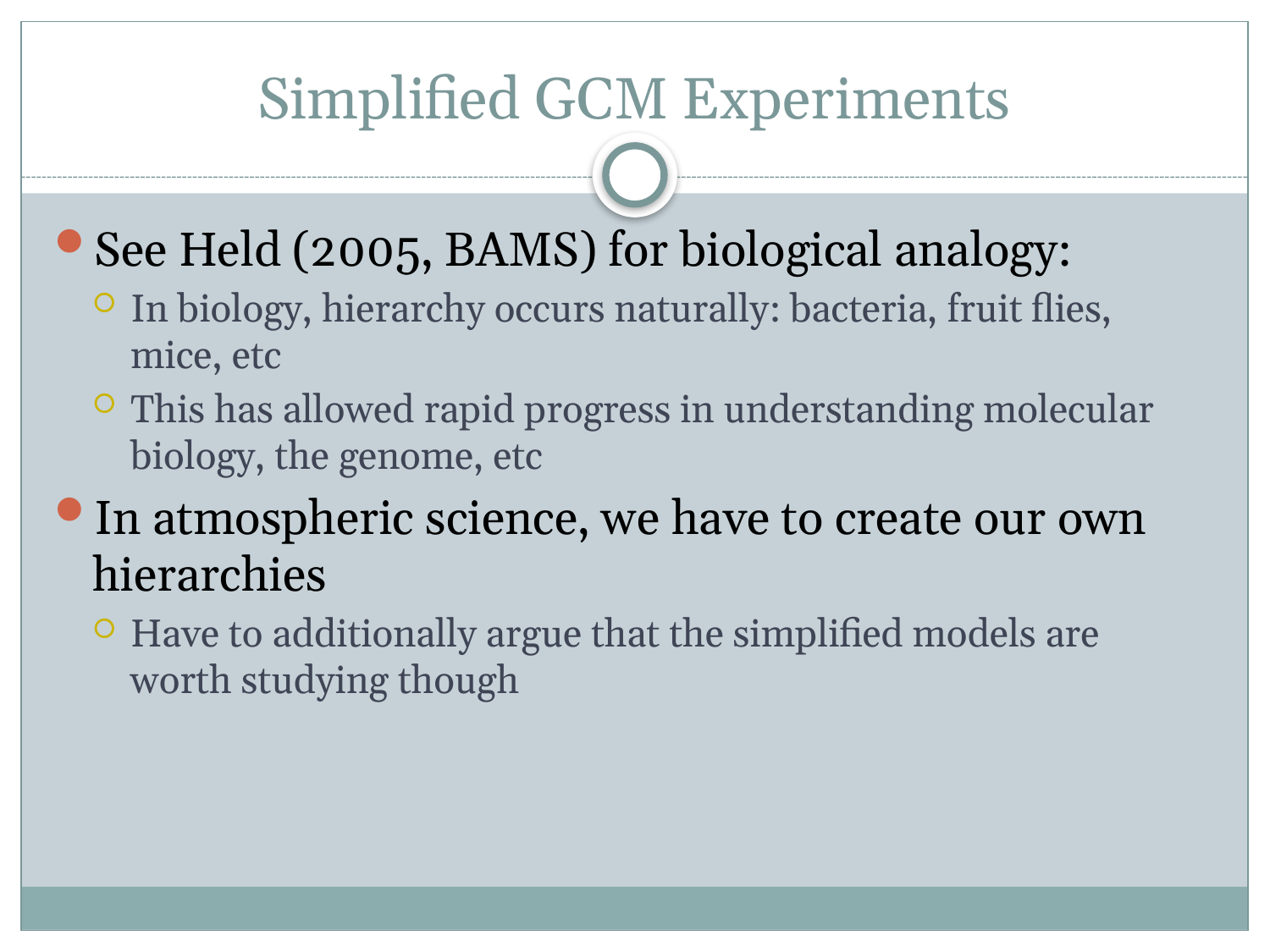

# Simplified GCM Experiments
See Held (2005, BAMS) for biological analogy:
In biology, hierarchy occurs naturally: bacteria, fruit flies, mice, etc
This has allowed rapid progress in understanding molecular biology, the genome, etc
In atmospheric science, we have to create our own hierarchies
Have to additionally argue that the simplified models are worth studying though